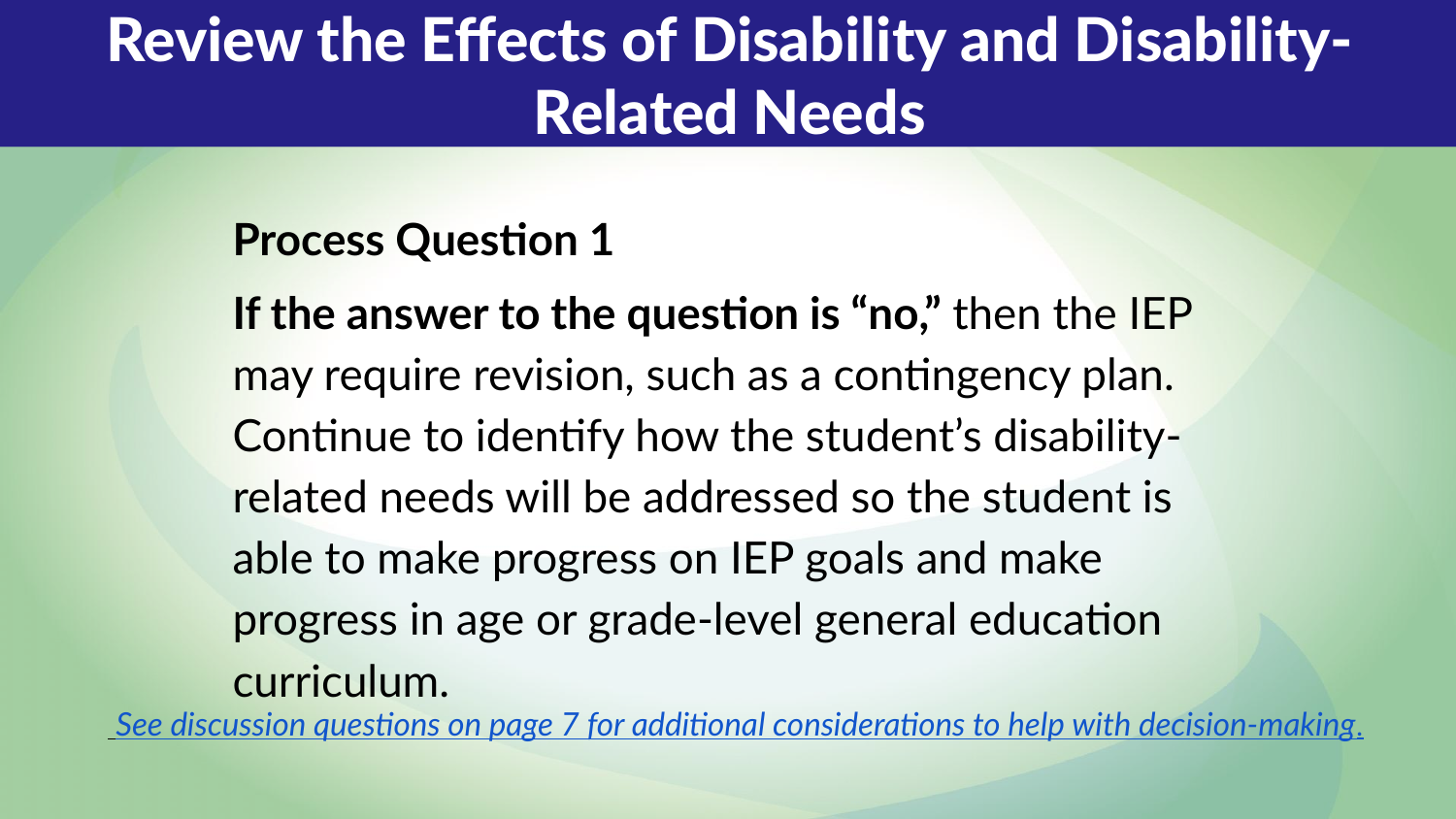

Review the Effects of Disability and Disability-Related Needs
Process Question 1
If the answer to the question is “no,” then the IEP may require revision, such as a contingency plan. Continue to identify how the student’s disability-related needs will be addressed so the student is able to make progress on IEP goals and make progress in age or grade-level general education curriculum.
 See discussion questions on page 7 for additional considerations to help with decision-making.